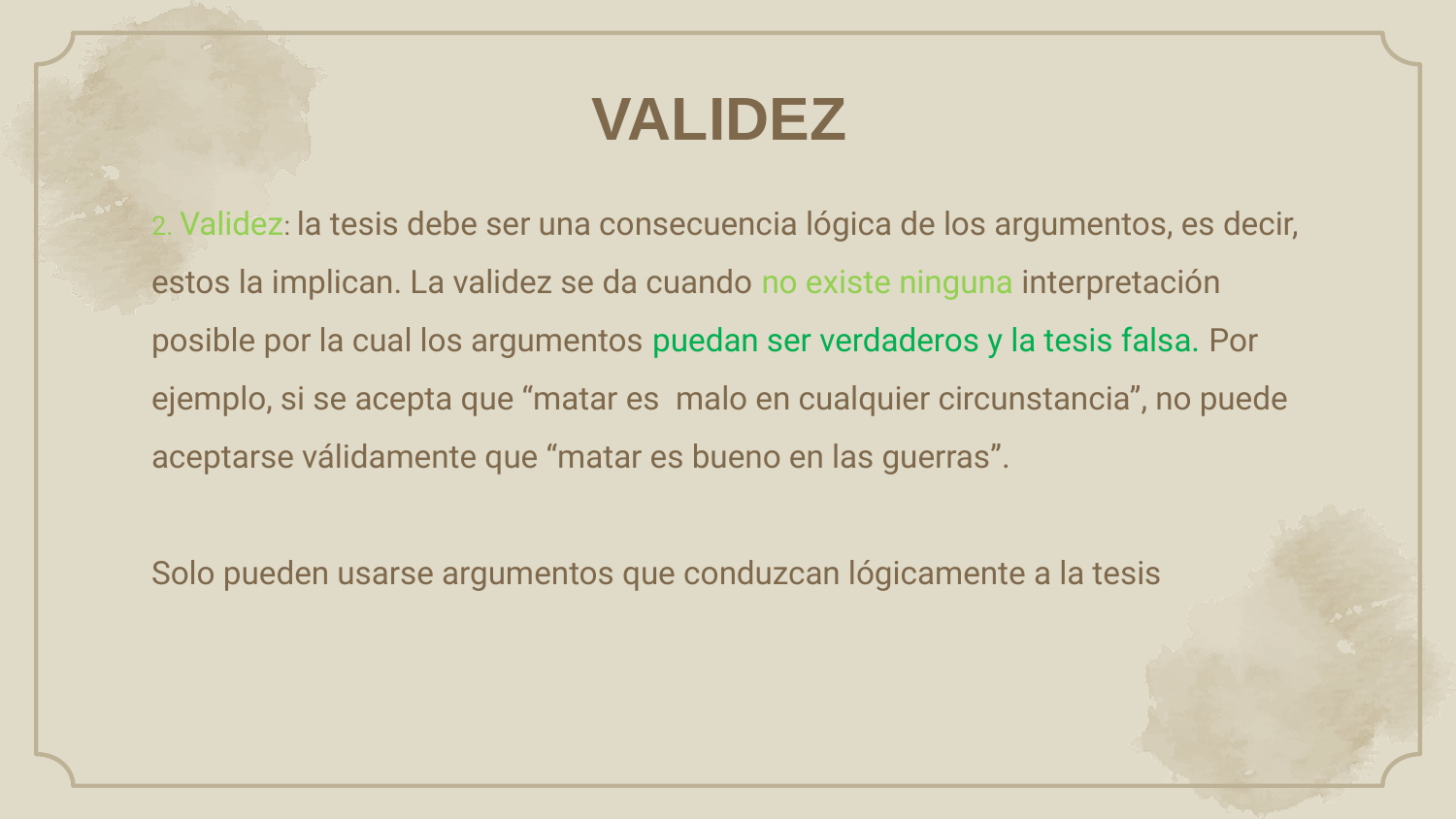

# VALIDEZ
2. Validez: la tesis debe ser una consecuencia lógica de los argumentos, es decir, estos la implican. La validez se da cuando no existe ninguna interpretación posible por la cual los argumentos puedan ser verdaderos y la tesis falsa. Por ejemplo, si se acepta que “matar es  malo en cualquier circunstancia”, no puede aceptarse válidamente que “matar es bueno en las guerras”.

Solo pueden usarse argumentos que conduzcan lógicamente a la tesis